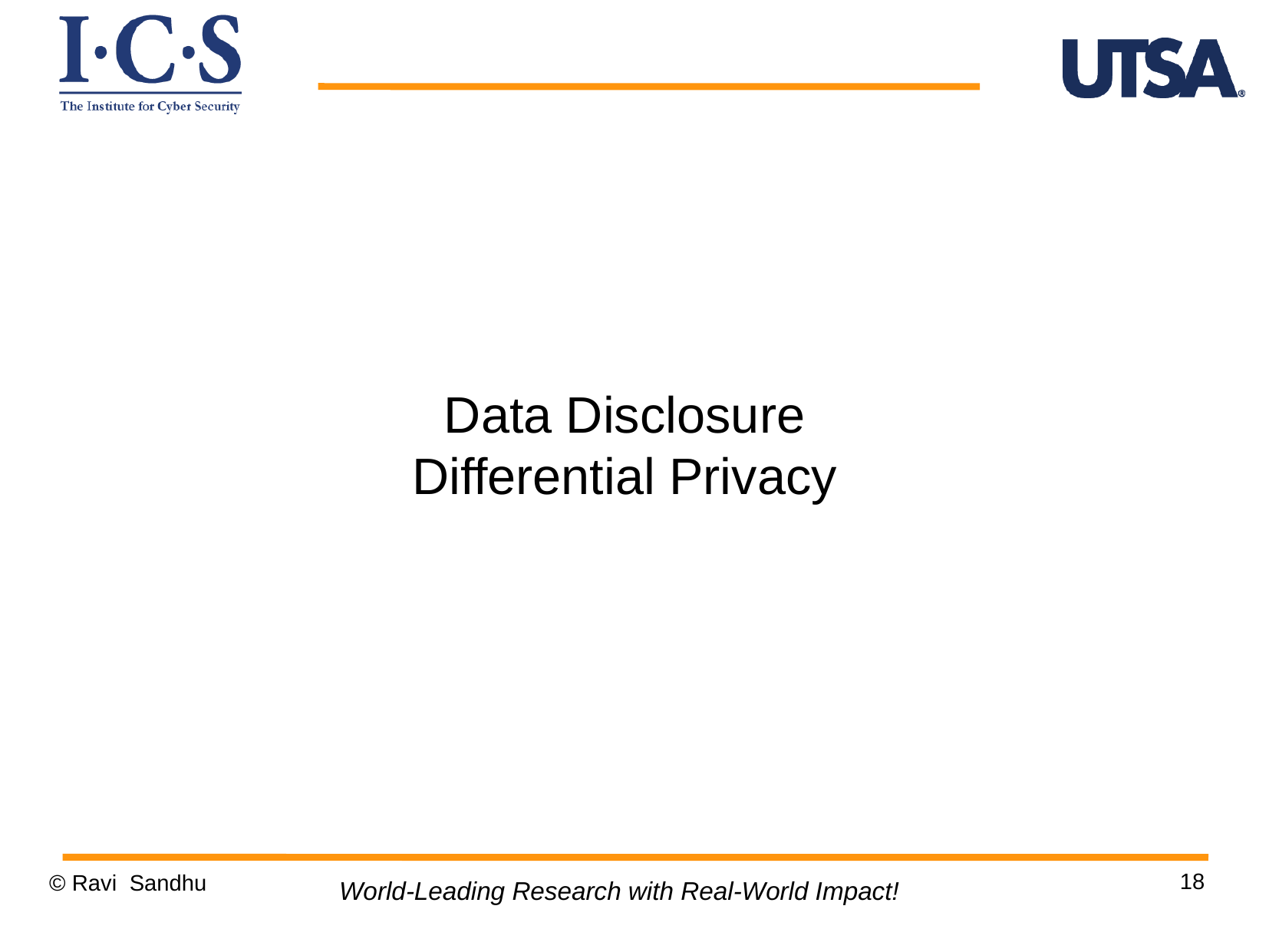

Data Disclosure
Differential Privacy

18
© Ravi  Sandhu
World-Leading Research with Real-World Impact!